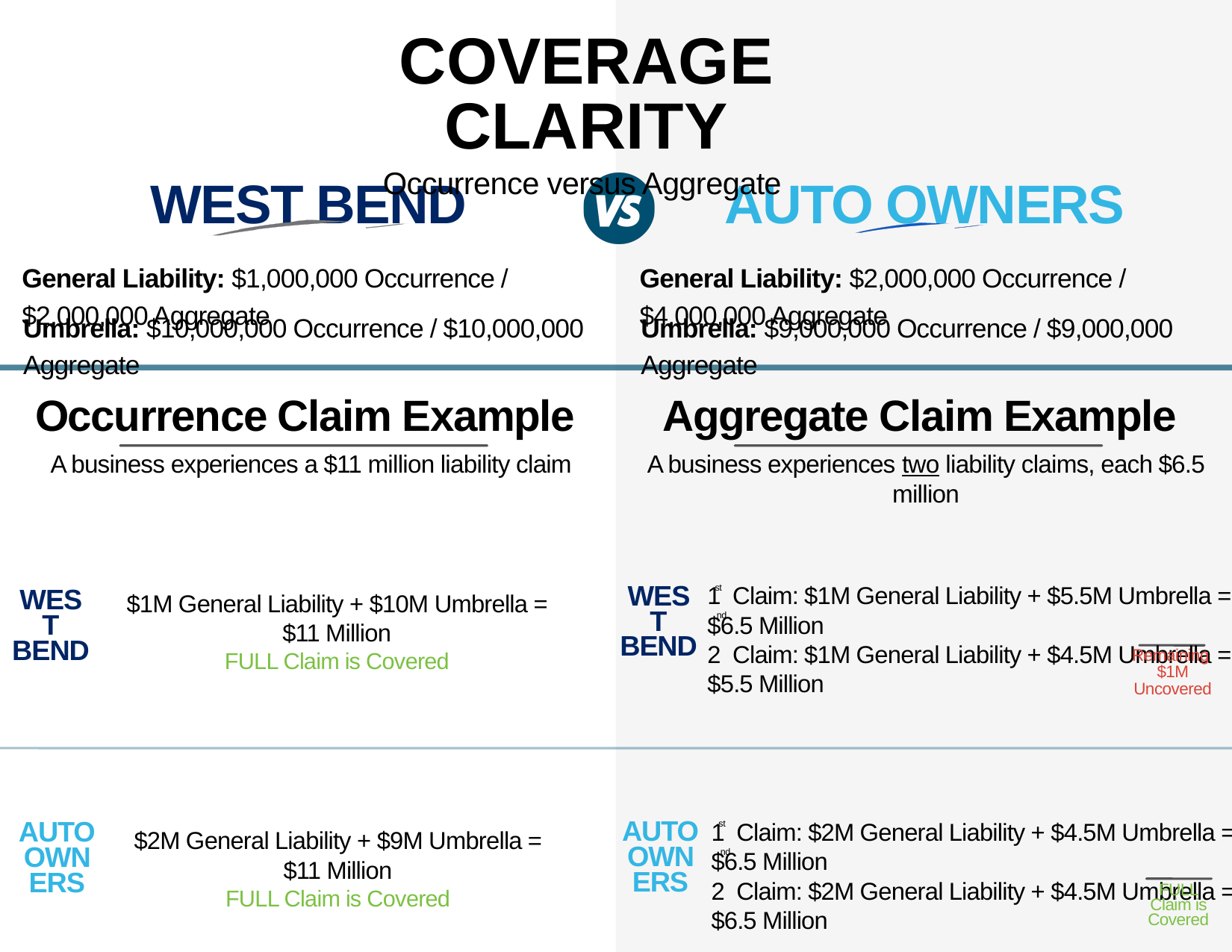

COVERAGE CLARITY
Occurrence versus Aggregate

WEST BEND
AUTO OWNERS

General Liability: $1,000,000 Occurrence / $2,000,000 Aggregate
General Liability: $2,000,000 Occurrence / $4,000,000 Aggregate
Umbrella: $10,000,000 Occurrence / $10,000,000 Aggregate
Umbrella: $9,000,000 Occurrence / $9,000,000 Aggregate

Occurrence Claim Example
Aggregate Claim Example

A business experiences a $11 million liability claim
A business experiences two liability claims, each $6.5 million
1  Claim: $1M General Liability + $5.5M Umbrella = $6.5 Million
2  Claim: $1M General Liability + $4.5M Umbrella = $5.5 Million
st
WEST
BEND
$1M General Liability + $10M Umbrella = $11 Million
FULL Claim is Covered
WEST
BEND
nd

Remaining
$1M Uncovered

1  Claim: $2M General Liability + $4.5M Umbrella = $6.5 Million
2  Claim: $2M General Liability + $4.5M Umbrella = $6.5 Million
st
AUTO
OWNERS
AUTO
OWNERS
$2M General Liability + $9M Umbrella = $11 Million
FULL Claim is Covered
nd

FULL Claim is Covered